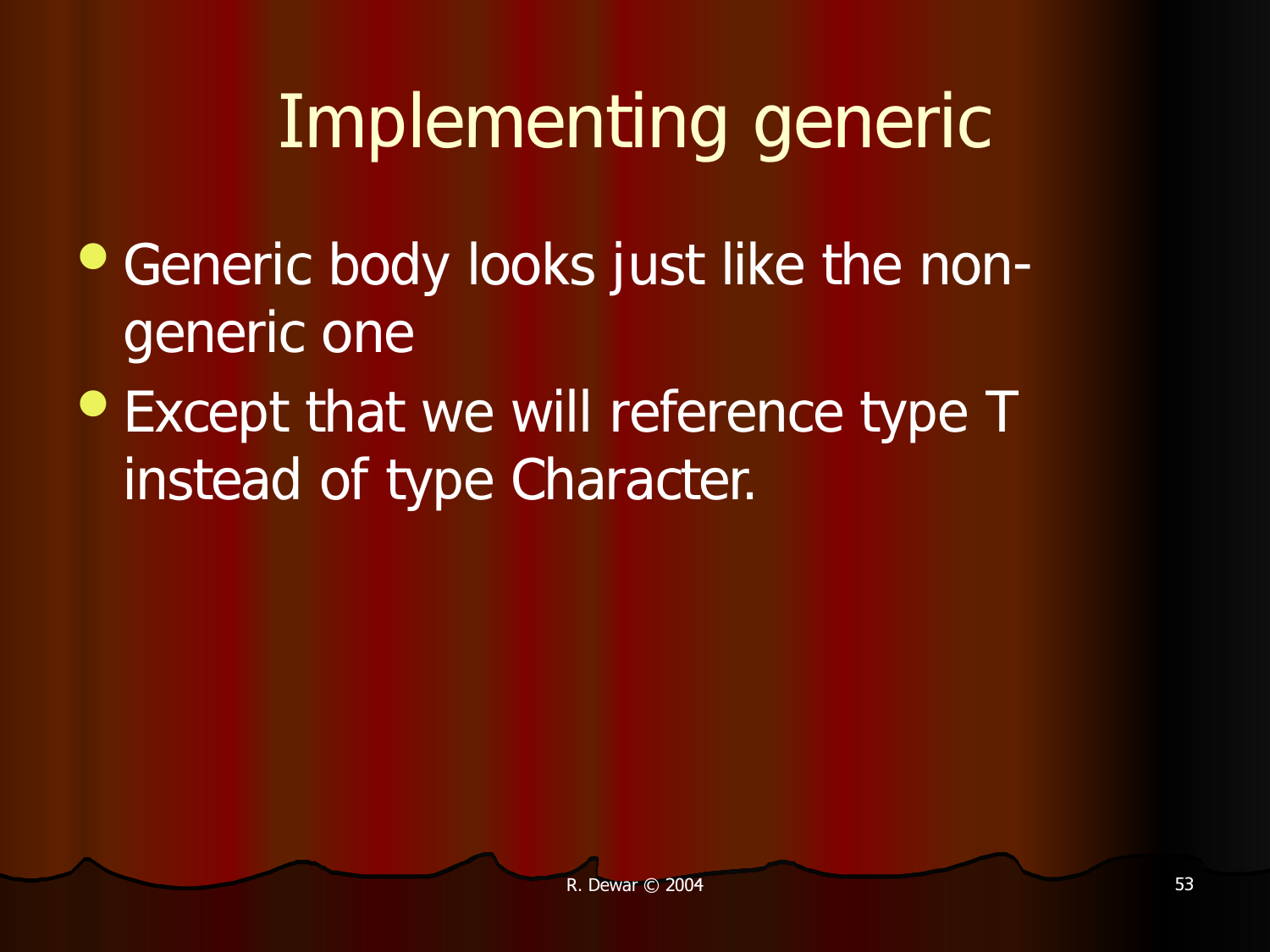

# Implementing generic
Generic body looks just like the non-generic one
Except that we will reference type T instead of type Character.
53
R. Dewar © 2004